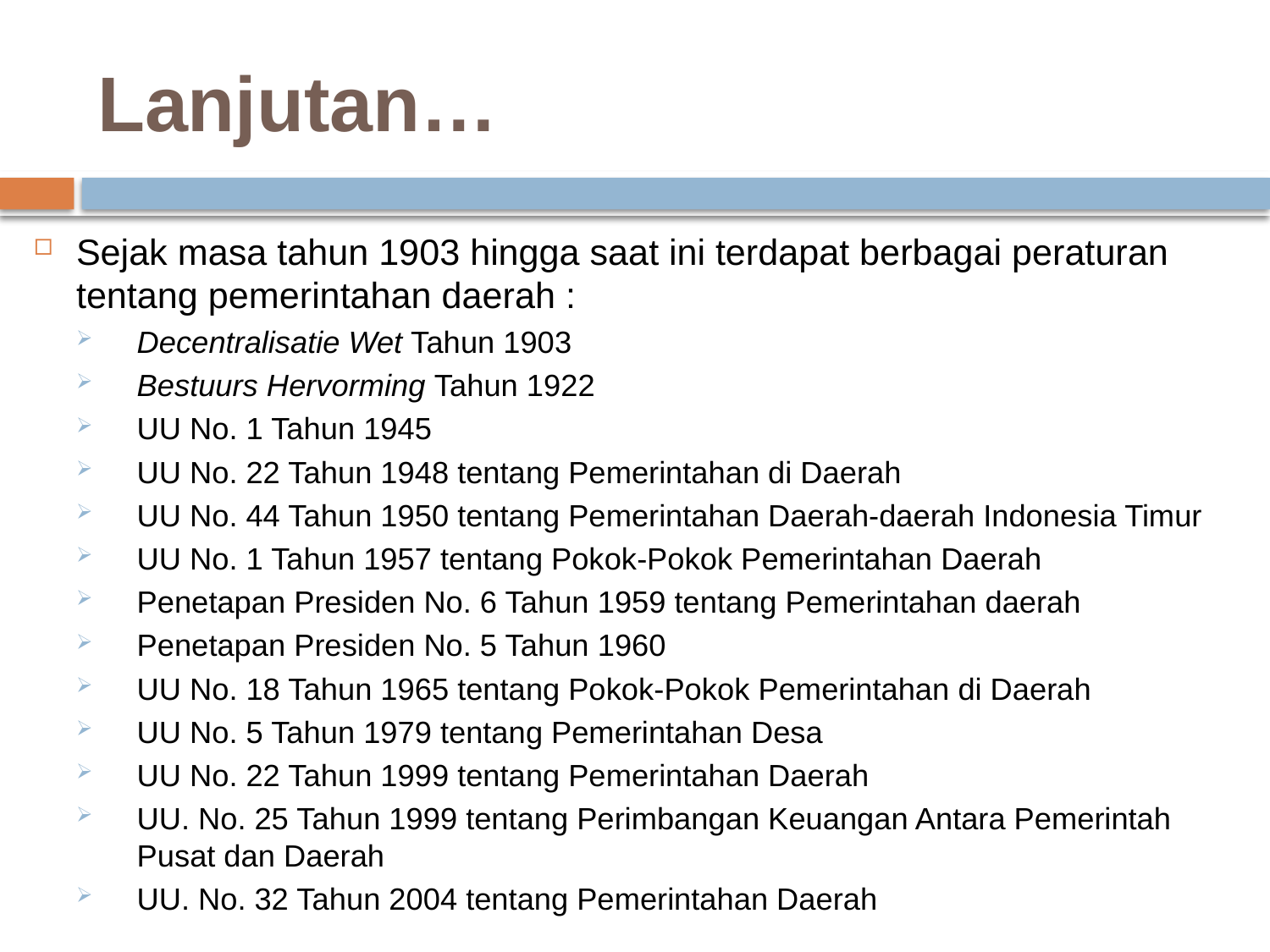

# Lanjutan…
Sejak masa tahun 1903 hingga saat ini terdapat berbagai peraturan tentang pemerintahan daerah :
Decentralisatie Wet Tahun 1903
Bestuurs Hervorming Tahun 1922
UU No. 1 Tahun 1945
UU No. 22 Tahun 1948 tentang Pemerintahan di Daerah
UU No. 44 Tahun 1950 tentang Pemerintahan Daerah-daerah Indonesia Timur
UU No. 1 Tahun 1957 tentang Pokok-Pokok Pemerintahan Daerah
Penetapan Presiden No. 6 Tahun 1959 tentang Pemerintahan daerah
Penetapan Presiden No. 5 Tahun 1960
UU No. 18 Tahun 1965 tentang Pokok-Pokok Pemerintahan di Daerah
UU No. 5 Tahun 1979 tentang Pemerintahan Desa
UU No. 22 Tahun 1999 tentang Pemerintahan Daerah
UU. No. 25 Tahun 1999 tentang Perimbangan Keuangan Antara Pemerintah Pusat dan Daerah
UU. No. 32 Tahun 2004 tentang Pemerintahan Daerah